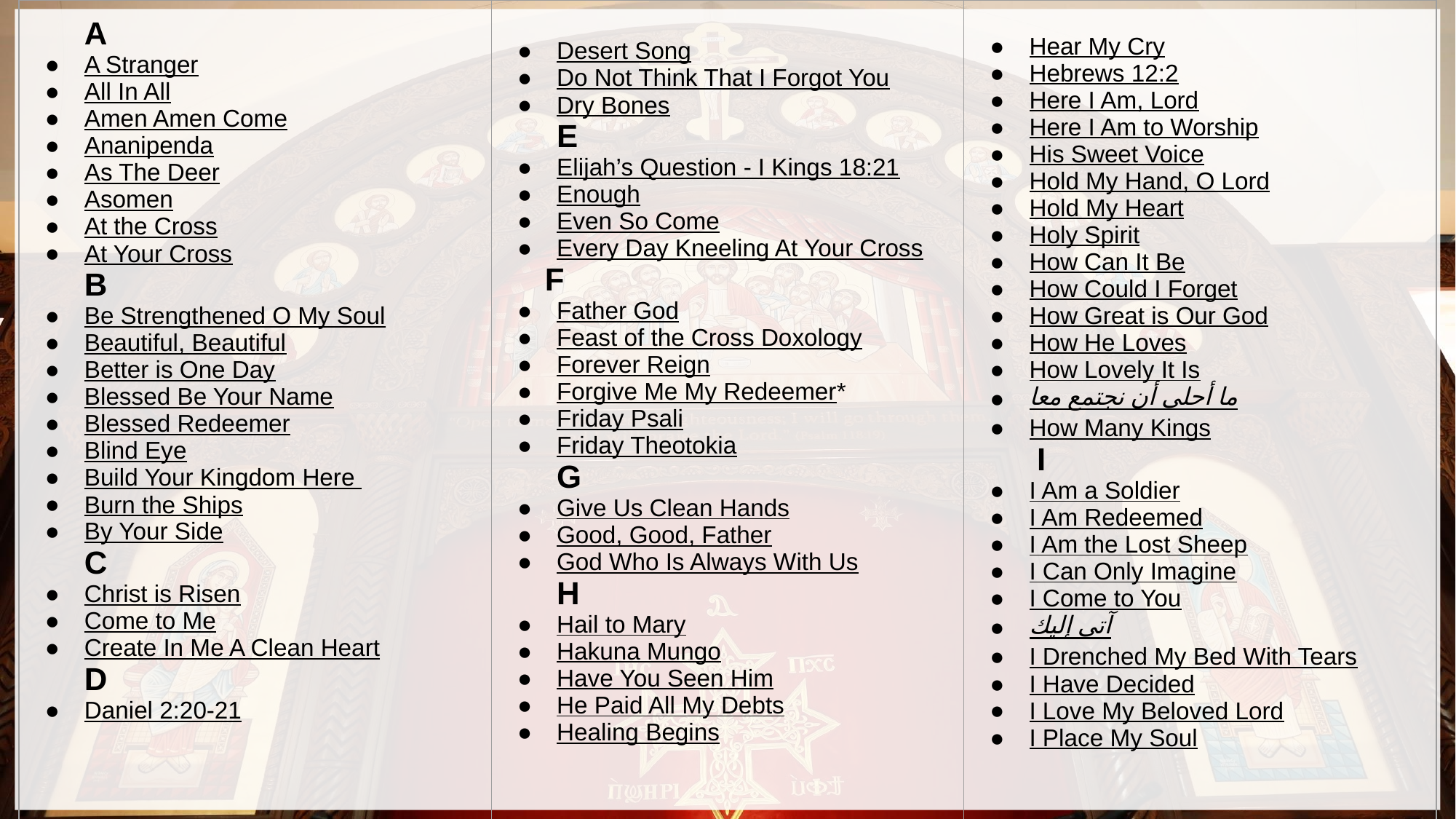

| A A Stranger All In All Amen Amen Come Ananipenda As The Deer Asomen At the Cross At Your Cross B Be Strengthened O My Soul Beautiful, Beautiful Better is One Day Blessed Be Your Name Blessed Redeemer Blind Eye Build Your Kingdom Here Burn the Ships By Your Side C Christ is Risen Come to Me Create In Me A Clean Heart D Daniel 2:20-21 | Desert Song Do Not Think That I Forgot You Dry Bones E Elijah’s Question - I Kings 18:21 Enough Even So Come Every Day Kneeling At Your Cross F Father God Feast of the Cross Doxology Forever Reign Forgive Me My Redeemer\* Friday Psali Friday Theotokia G Give Us Clean Hands Good, Good, Father God Who Is Always With Us H Hail to Mary Hakuna Mungo Have You Seen Him He Paid All My Debts Healing Begins | Hear My Cry Hebrews 12:2 Here I Am, Lord Here I Am to Worship His Sweet Voice Hold My Hand, O Lord Hold My Heart Holy Spirit How Can It Be How Could I Forget How Great is Our God How He Loves How Lovely It Is ما أحلى أن نجتمع معا How Many Kings I I Am a Soldier I Am Redeemed I Am the Lost Sheep I Can Only Imagine I Come to You آتى إليك I Drenched My Bed With Tears I Have Decided I Love My Beloved Lord I Place My Soul |
| --- | --- | --- |
|  |  |  |